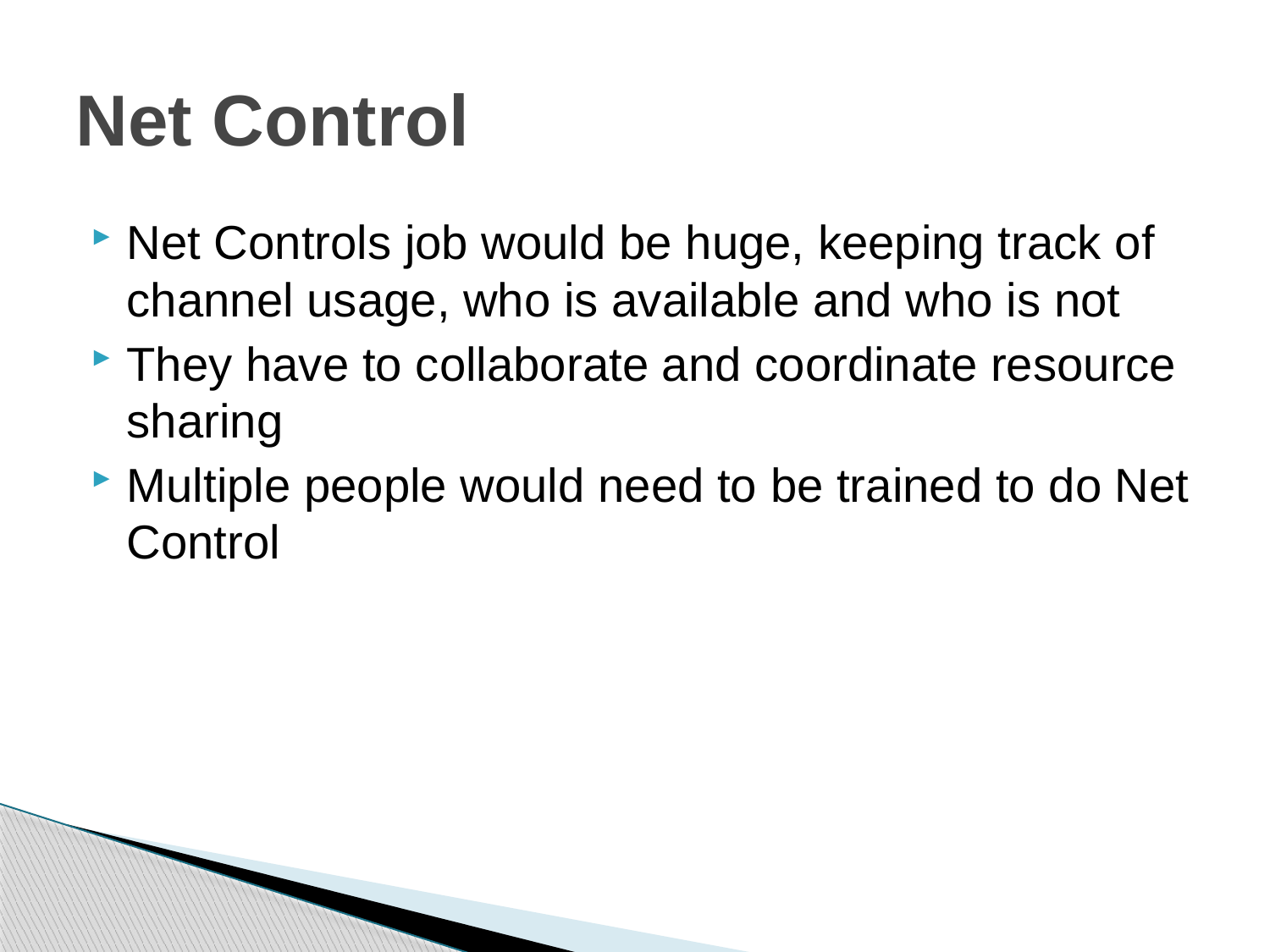

# Net Control
Net Controls job would be huge, keeping track of channel usage, who is available and who is not
They have to collaborate and coordinate resource sharing
Multiple people would need to be trained to do Net Control